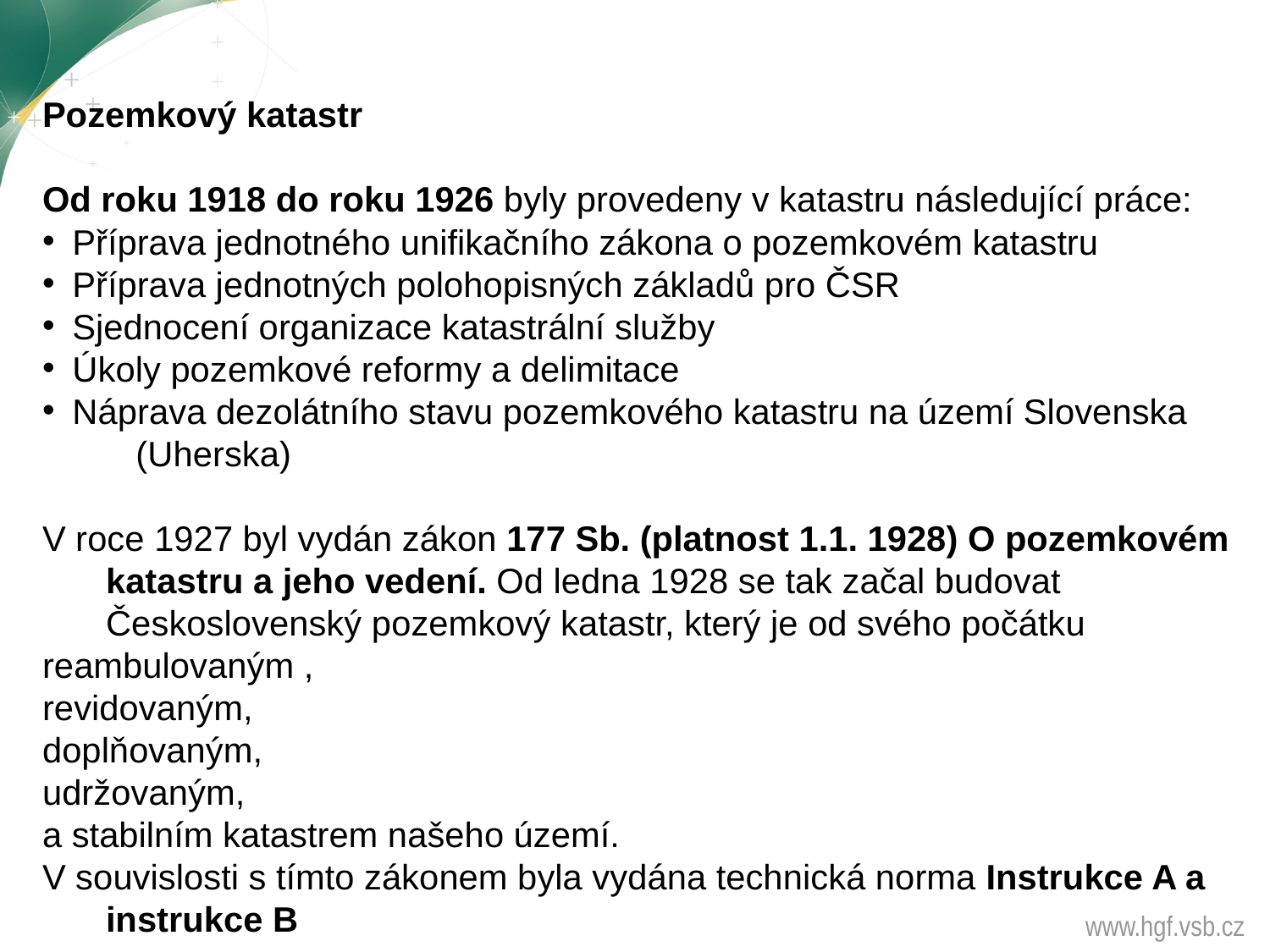

Pozemkový katastr

Od roku 1918 do roku 1926 byly provedeny v katastru následující práce:
Příprava jednotného unifikačního zákona o pozemkovém katastru
Příprava jednotných polohopisných základů pro ČSR
Sjednocení organizace katastrální služby
Úkoly pozemkové reformy a delimitace
Náprava dezolátního stavu pozemkového katastru na území Slovenska (Uherska)

V roce 1927 byl vydán zákon 177 Sb. (platnost 1.1. 1928) O pozemkovém katastru a jeho vedení. Od ledna 1928 se tak začal budovat Československý pozemkový katastr, který je od svého počátku
reambulovaným ,
revidovaným,
doplňovaným,
udržovaným,
a stabilním katastrem našeho území.
V souvislosti s tímto zákonem byla vydána technická norma Instrukce A a instrukce B

www.hgf.vsb.cz